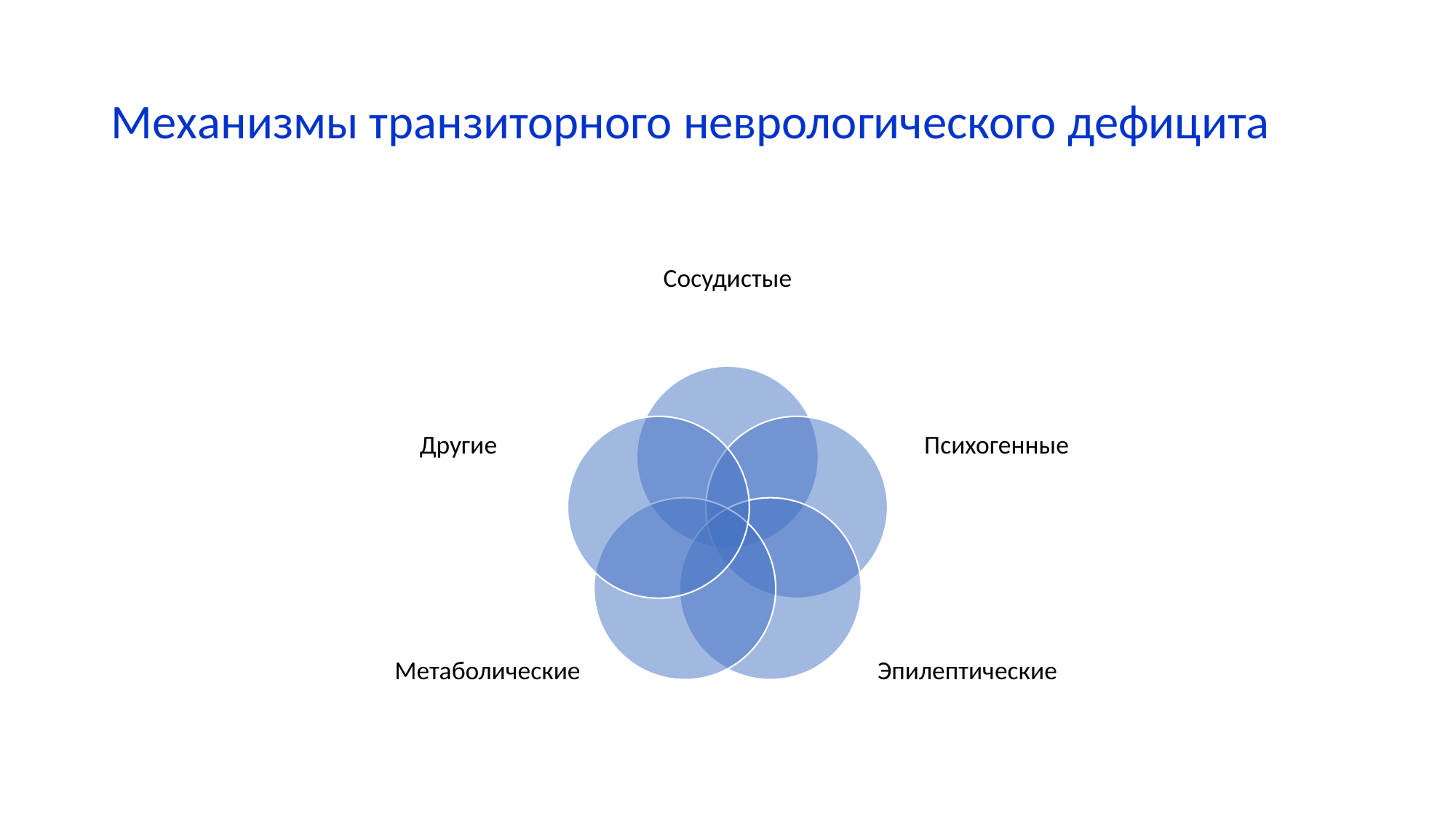

# Механизмы транзиторного неврологического дефицита
Сосудистые
Психогенные
Эпилептические
Метаболические
Другие